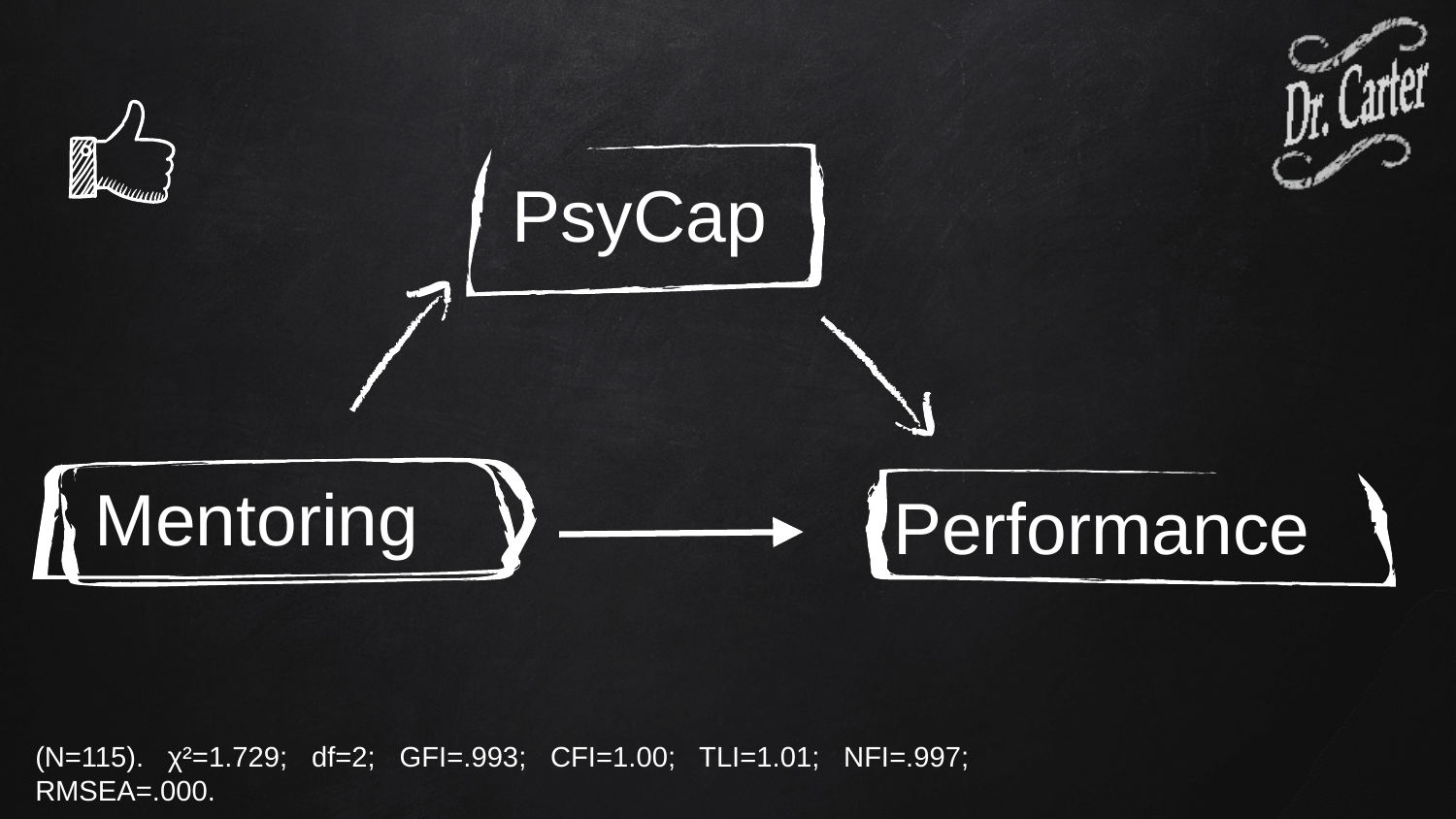

PsyCap

Mentoring
Performance

(N=115).   χ²=1.729;   df=2;   GFI=.993;   CFI=1.00;   TLI=1.01;   NFI=.997;   RMSEA=.000.